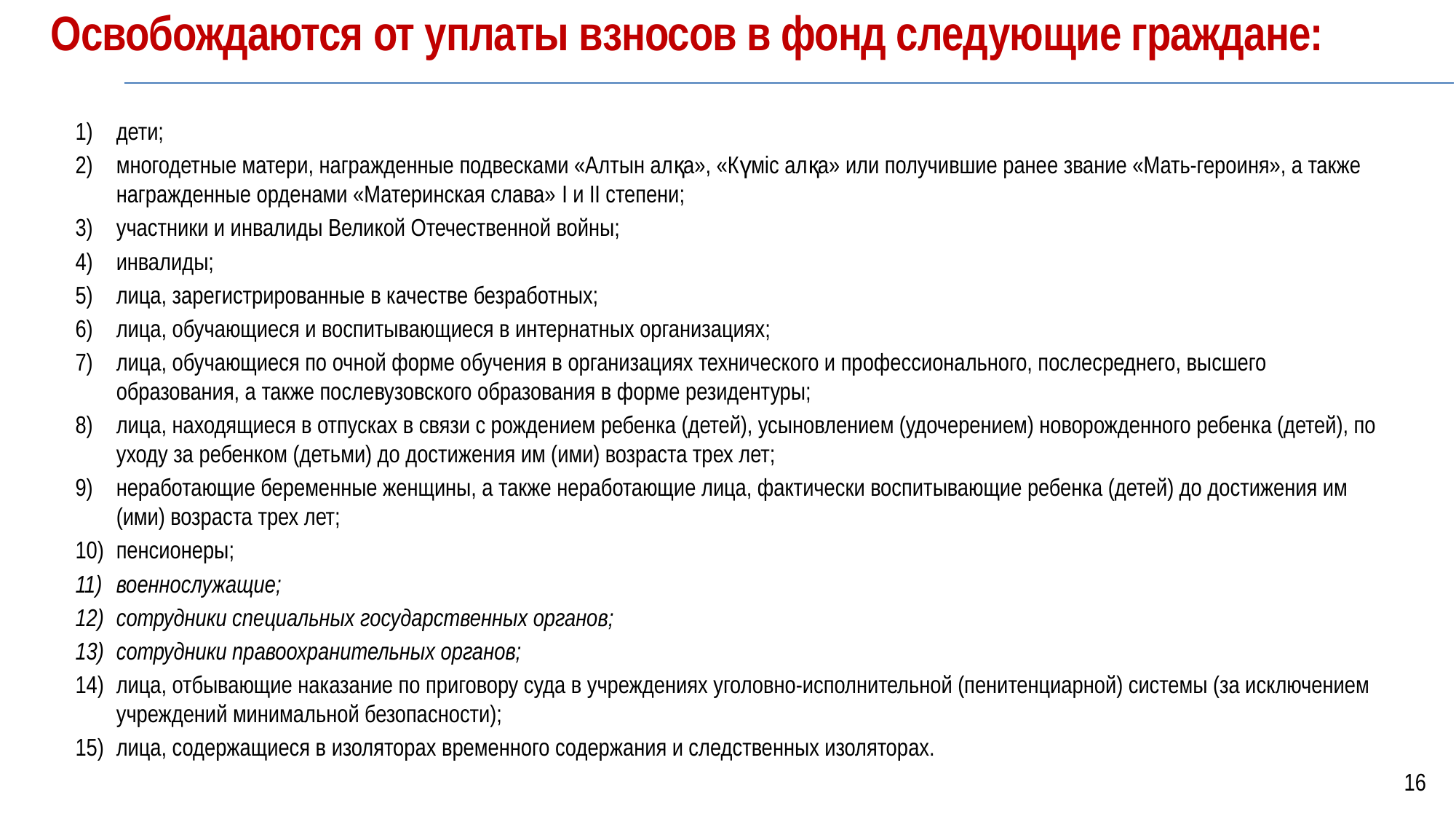

Освобождаются от уплаты взносов в фонд следующие граждане:
дети;
многодетные матери, награжденные подвесками «Алтын алқа», «Күміс алқа» или получившие ранее звание «Мать-героиня», а также награжденные орденами «Материнская слава» I и II степени;
участники и инвалиды Великой Отечественной войны;
инвалиды;
лица, зарегистрированные в качестве безработных;
лица, обучающиеся и воспитывающиеся в интернатных организациях;
лица, обучающиеся по очной форме обучения в организациях технического и профессионального, послесреднего, высшего образования, а также послевузовского образования в форме резидентуры;
лица, находящиеся в отпусках в связи с рождением ребенка (детей), усыновлением (удочерением) новорожденного ребенка (детей), по уходу за ребенком (детьми) до достижения им (ими) возраста трех лет;
неработающие беременные женщины, а также неработающие лица, фактически воспитывающие ребенка (детей) до достижения им (ими) возраста трех лет;
пенсионеры;
военнослужащие;
сотрудники специальных государственных органов;
сотрудники правоохранительных органов;
лица, отбывающие наказание по приговору суда в учреждениях уголовно-исполнительной (пенитенциарной) системы (за исключением учреждений минимальной безопасности);
лица, содержащиеся в изоляторах временного содержания и следственных изоляторах.
16